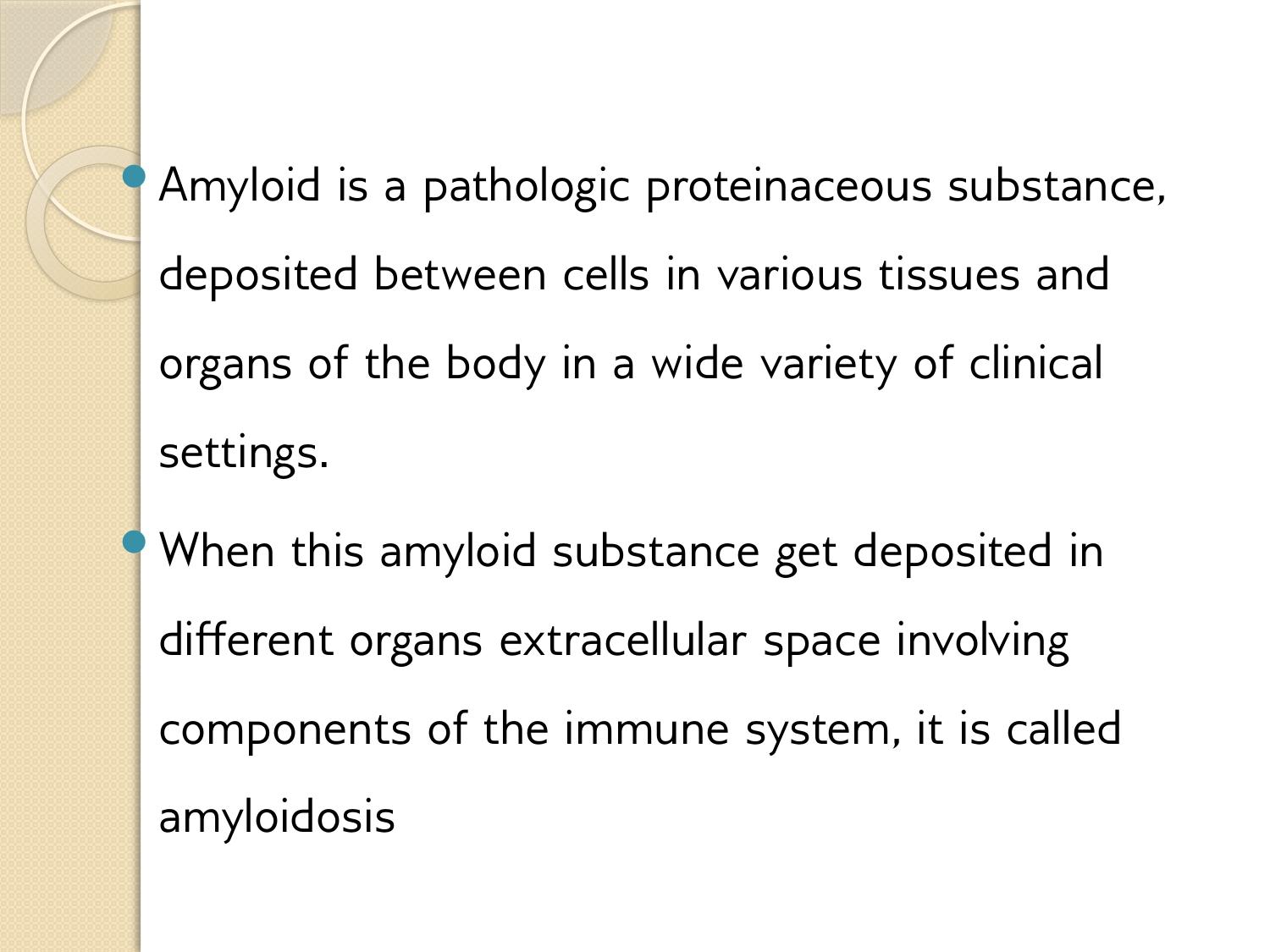

Amyloid is a pathologic proteinaceous substance, deposited between cells in various tissues and organs of the body in a wide variety of clinical settings.
When this amyloid substance get deposited in different organs extracellular space involving components of the immune system, it is called amyloidosis